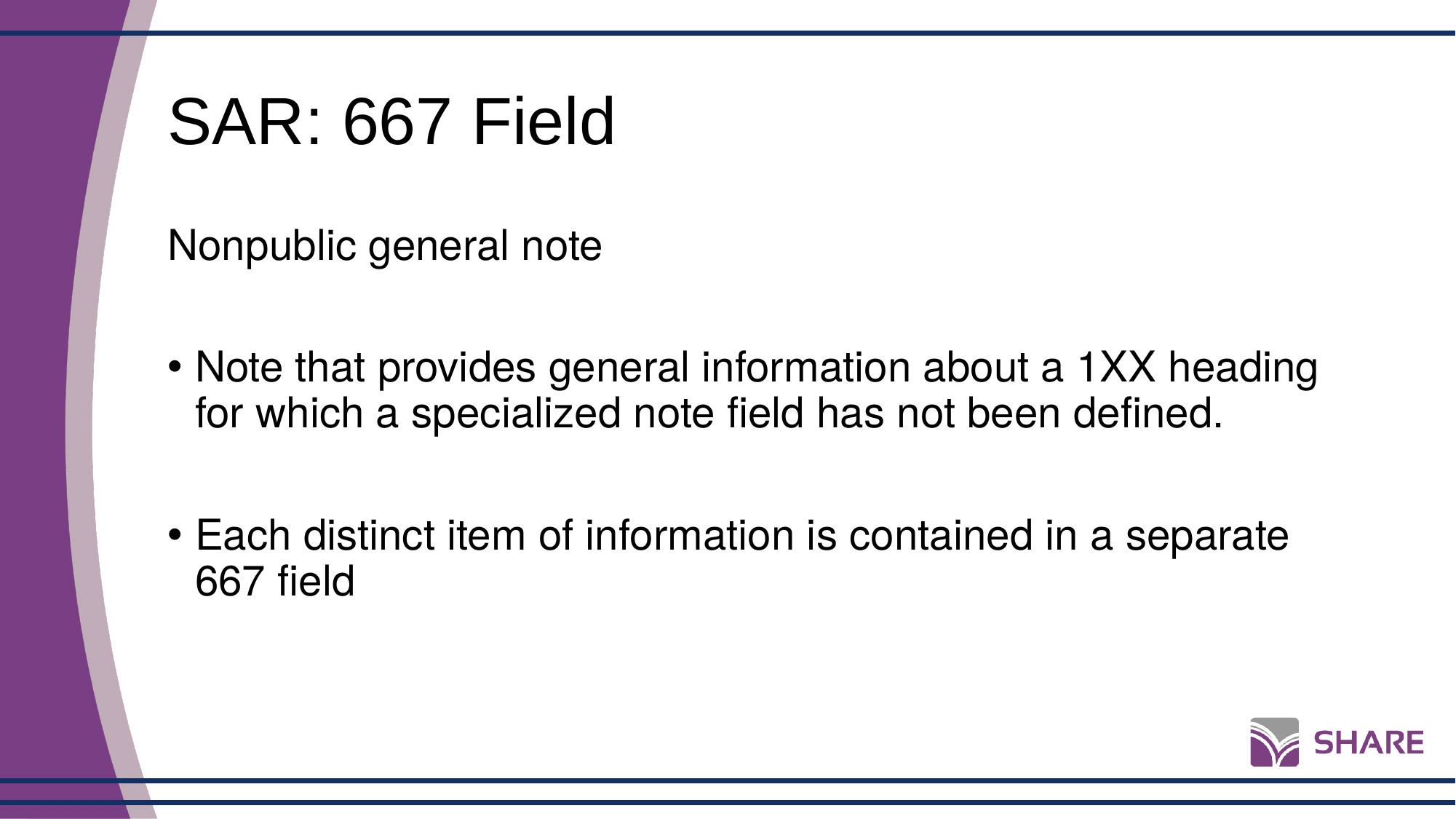

# SAR: 667 Field
Nonpublic general note

Note that provides general information about a 1XX heading for which a specialized note field has not been defined.

Each distinct item of information is contained in a separate 667 field